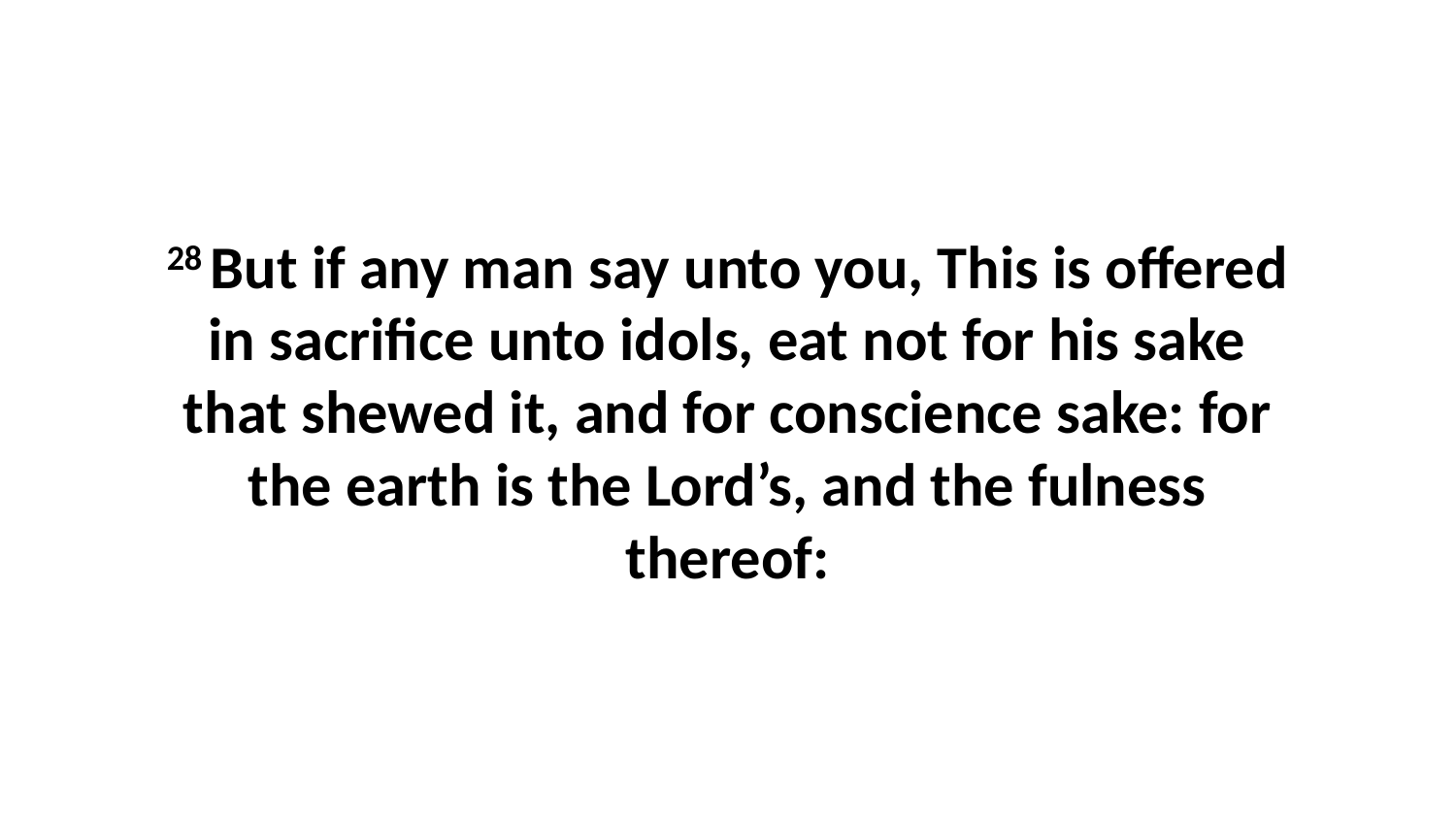

28 But if any man say unto you, This is offered in sacrifice unto idols, eat not for his sake that shewed it, and for conscience sake: for the earth is the Lord’s, and the fulness thereof: